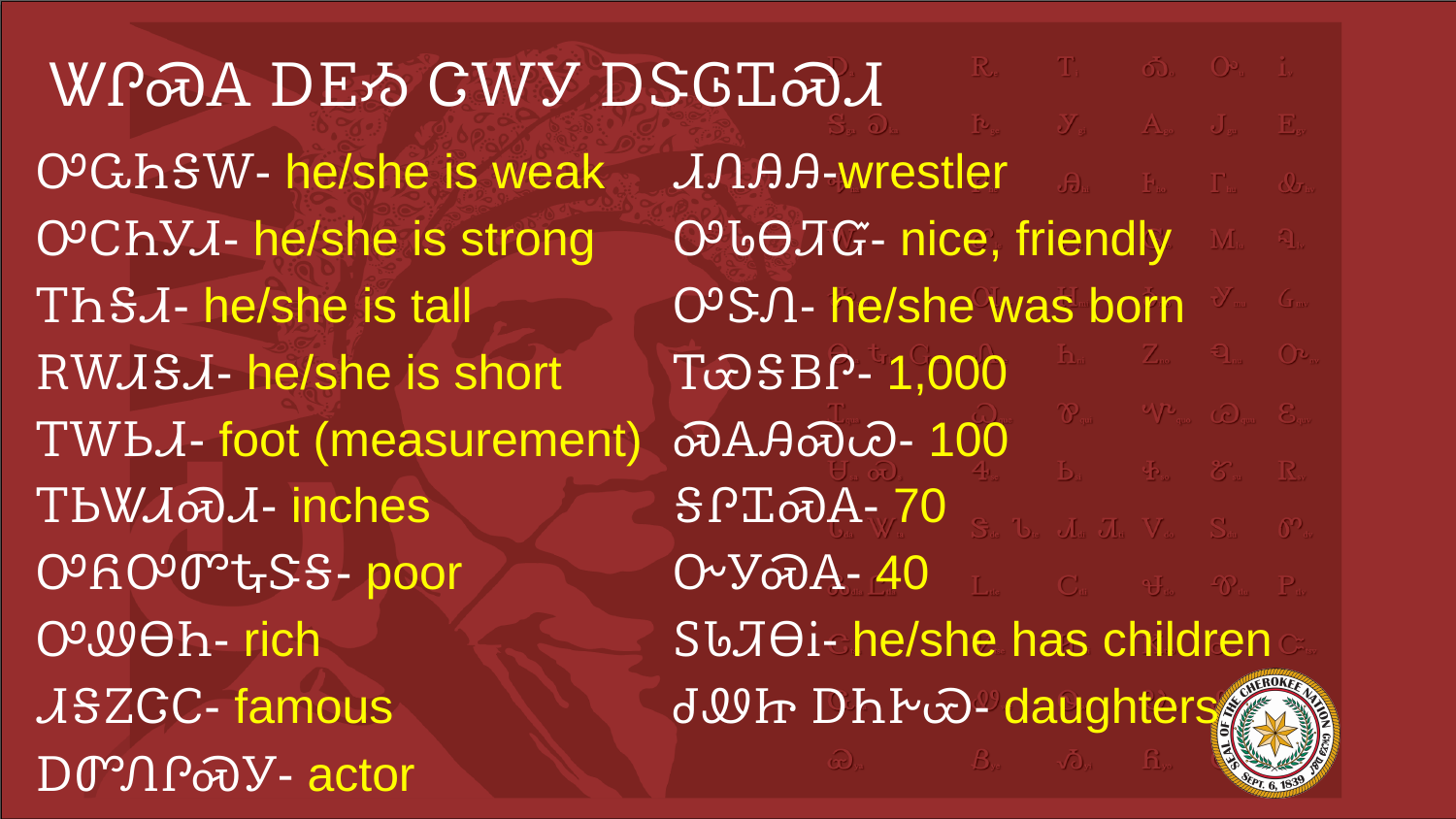

# ᏔᎵᏍᎪ ᎠᎬᏱ ᏣᎳᎩ ᎠᏕᎶᏆᏍᏗ
ᎤᏩᏂᎦᎳ- he/she is weak
ᎤᏟᏂᎩᏗ- he/she is strong
ᎢᏂᎦᏗ- he/she is tall
ᎡᎳᏗᎦᏗ- he/she is short
ᎢᎳᏏᏗ- foot (measurement)
ᎢᏏᏔᏗᏍᏗ- inches
ᎤᏲᎤᏛᎿᏕᎦ- poor
ᎤᏪᎾᏂ- rich
ᏗᎦᏃᏣᏟ- famous
ᎠᏛᏁᎵᏍᎩ- actor

ᏗᏁᎯᎯ-wrestler
ᎤᏓᎾᏘᏳ- nice, friendly
ᎤᏕᏁ- he/she was born
ᎢᏯᎦᏴᎵ- 1,000
ᏍᎪᎯᏍᏊ- 100
ᎦᎵᏆᏍᎪ- 70
ᏅᎩᏍᎪ- 40
ᏚᏓᏘᎾᎥ- he/she has children
ᏧᏪᏥ ᎠᏂᎨᏯ- daughters